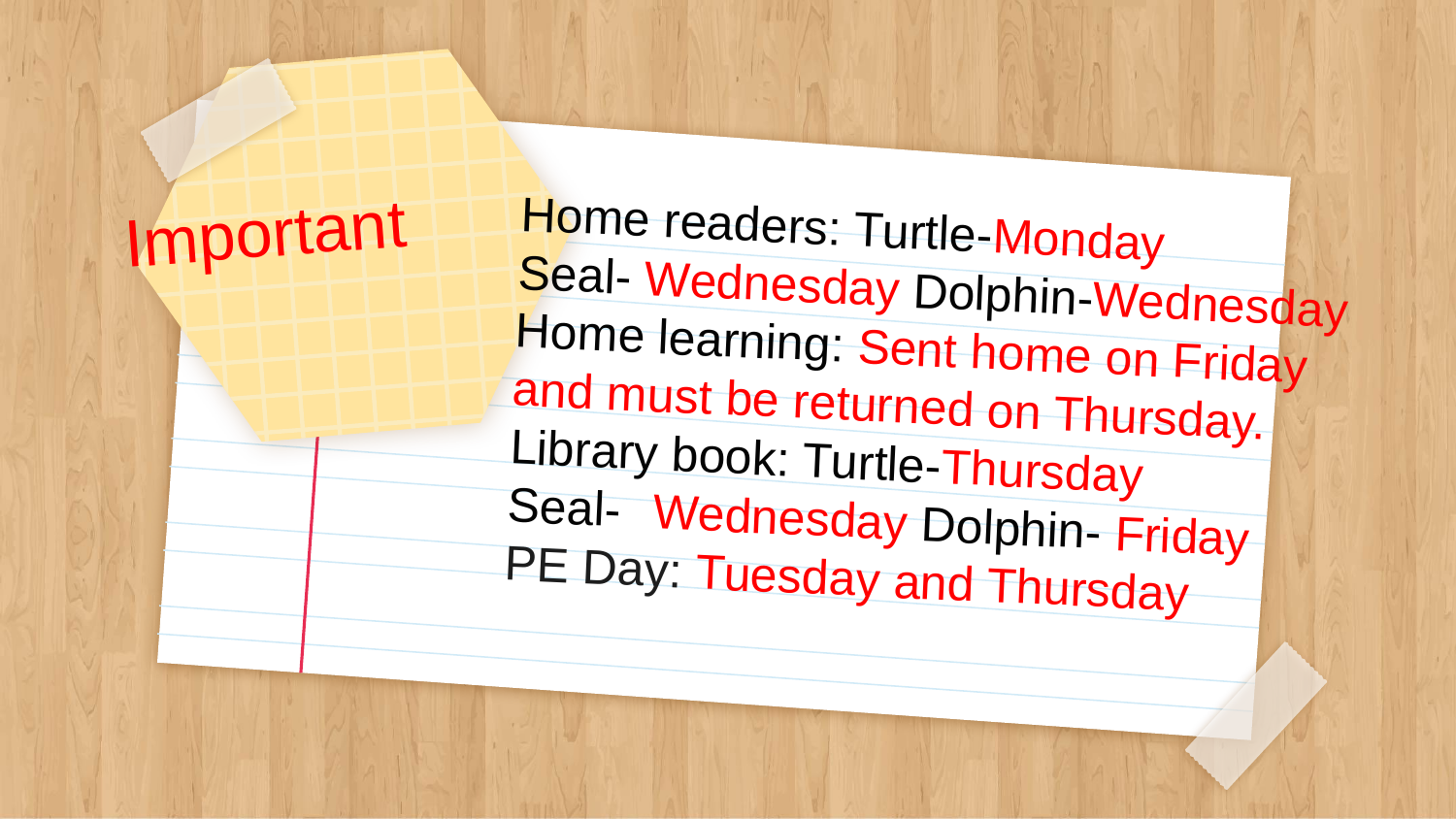

# Important
Home readers: Turtle-Monday
Seal- Wednesday Dolphin-Wednesday Home learning: Sent home on Friday and must be returned on Thursday.
Library book: Turtle-Thursday
Seal-	Wednesday Dolphin- Friday
PE Day: Tuesday and Thursday